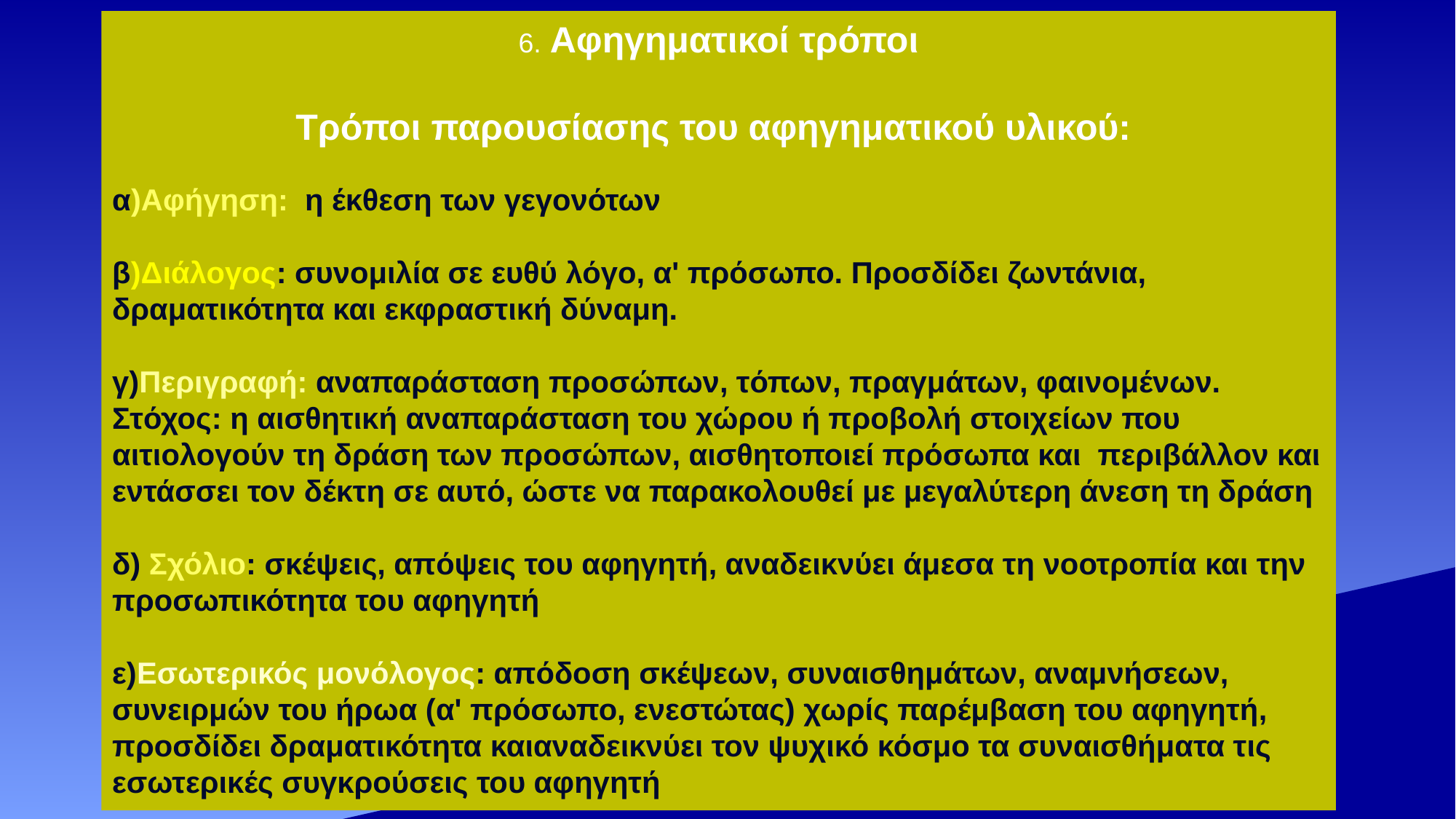

6. Αφηγηματικοί τρόποι

Τρόποι παρουσίασης του αφηγηματικού υλικού:

α)Αφήγηση:  η έκθεση των γεγονότων

β)Διάλογος: συνομιλία σε ευθύ λόγο, α' πρόσωπο. Προσδίδει ζωντάνια, δραματικότητα και εκφραστική δύναμη.

γ)Περιγραφή: αναπαράσταση προσώπων, τόπων, πραγμάτων, φαινομένων. Στόχος: η αισθητική αναπαράσταση του χώρου ή προβολή στοιχείων που αιτιολογούν τη δράση των προσώπων, αισθητοποιεί πρόσωπα και  περιβάλλον και εντάσσει τον δέκτη σε αυτό, ώστε να παρακολουθεί με μεγαλύτερη άνεση τη δράση

δ) Σχόλιο: σκέψεις, απόψεις του αφηγητή, αναδεικνύει άμεσα τη νοοτροπία και την προσωπικότητα του αφηγητή

ε)Εσωτερικός μονόλογος: απόδοση σκέψεων, συναισθημάτων, αναμνήσεων, συνειρμών του ήρωα (α' πρόσωπο, ενεστώτας) χωρίς παρέμβαση του αφηγητή, προσδίδει δραματικότητα καιαναδεικνύει τον ψυχικό κόσμο τα συναισθήματα τις εσωτερικές συγκρούσεις του αφηγητή